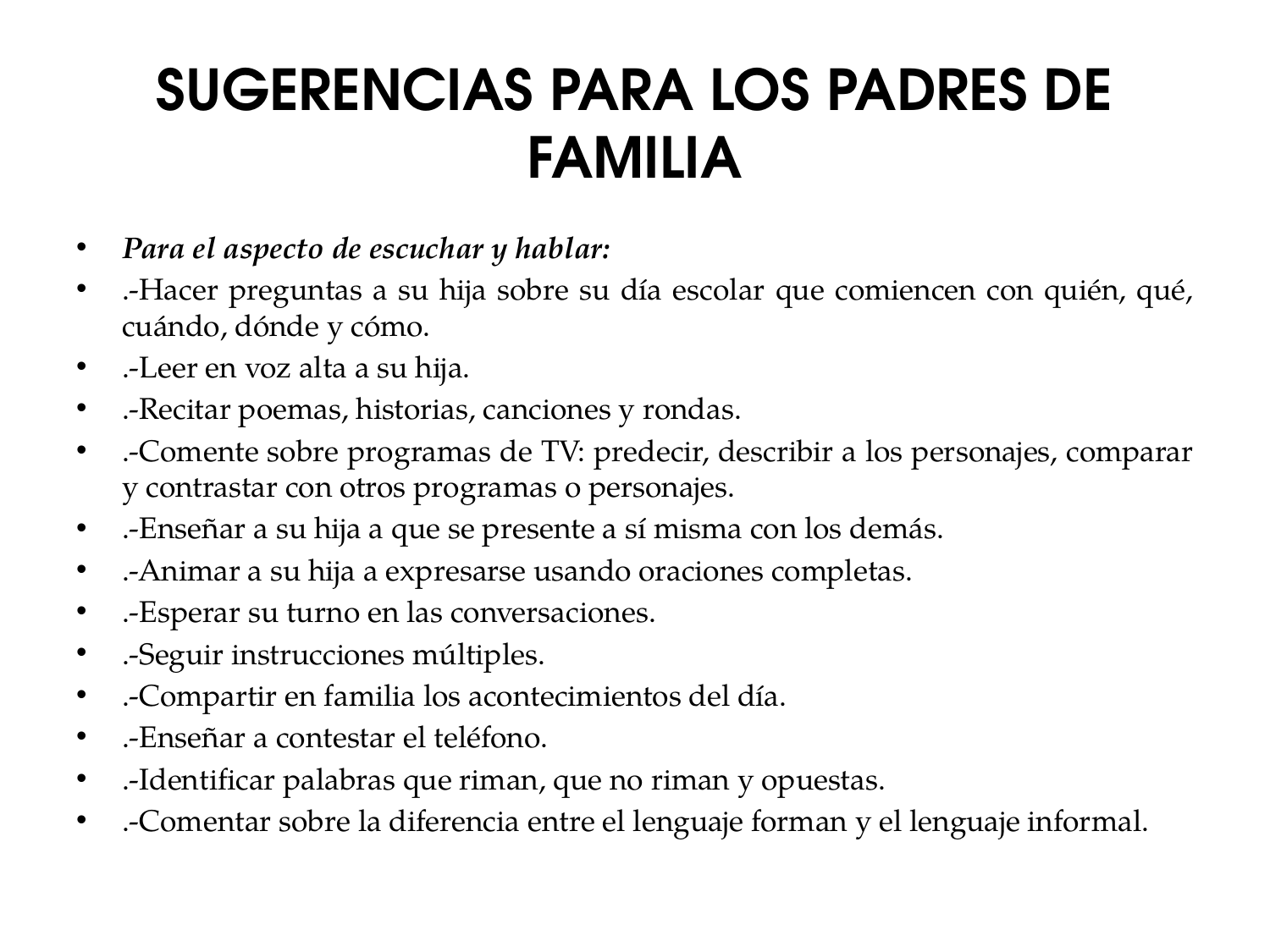

# SUGERENCIAS PARA LOS PADRES DE FAMILIA
Para el aspecto de escuchar y hablar:
.-Hacer preguntas a su hija sobre su día escolar que comiencen con quién, qué, cuándo, dónde y cómo.
.-Leer en voz alta a su hija.
.-Recitar poemas, historias, canciones y rondas.
.-Comente sobre programas de TV: predecir, describir a los personajes, comparar y contrastar con otros programas o personajes.
.-Enseñar a su hija a que se presente a sí misma con los demás.
.-Animar a su hija a expresarse usando oraciones completas.
.-Esperar su turno en las conversaciones.
.-Seguir instrucciones múltiples.
.-Compartir en familia los acontecimientos del día.
.-Enseñar a contestar el teléfono.
.-Identificar palabras que riman, que no riman y opuestas.
.-Comentar sobre la diferencia entre el lenguaje forman y el lenguaje informal.